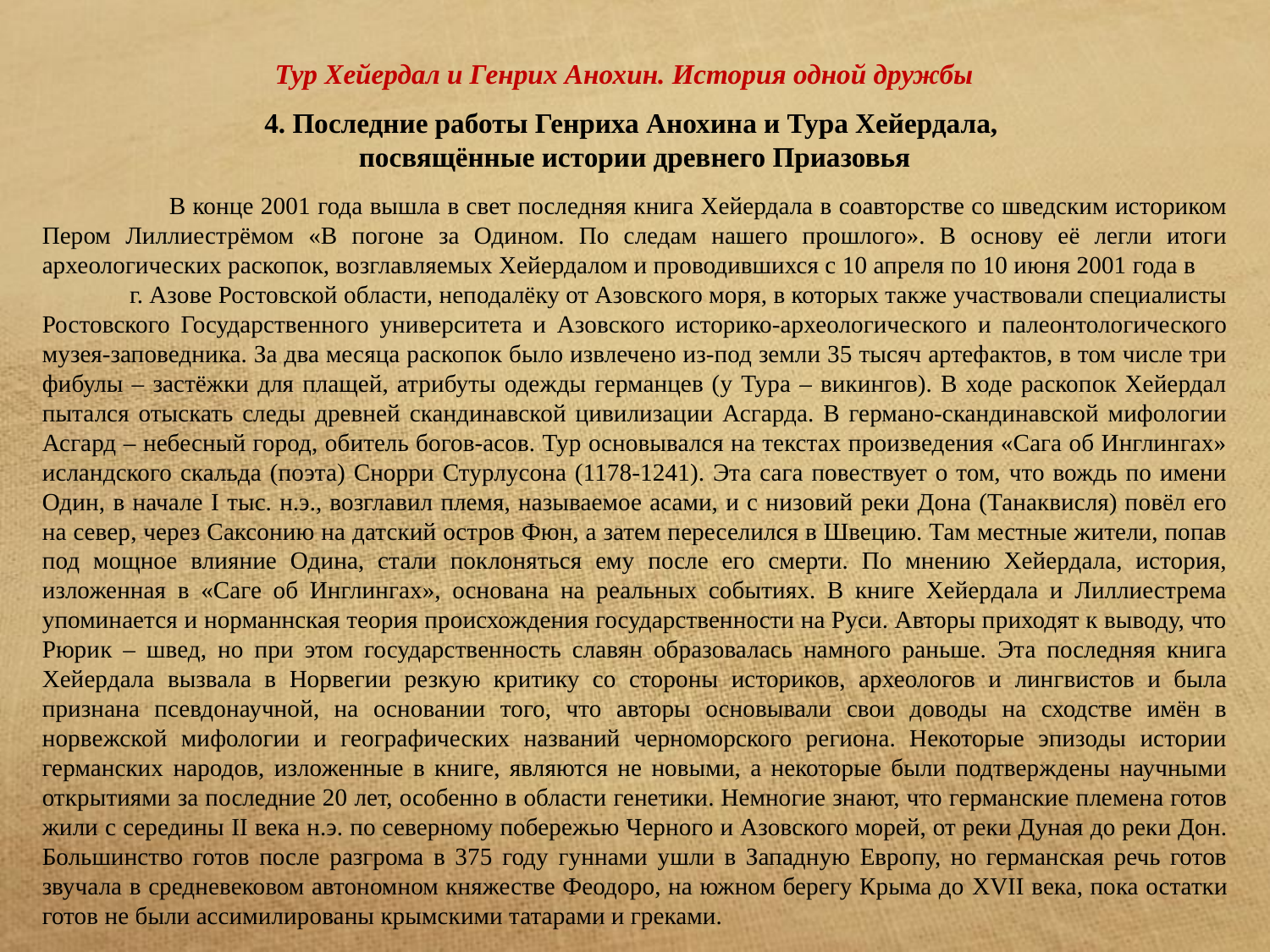

Тур Хейердал и Генрих Анохин. История одной дружбы
4. Последние работы Генриха Анохина и Тура Хейердала,
посвящённые истории древнего Приазовья

	В конце 2001 года вышла в свет последняя книга Хейердала в соавторстве со шведским историком Пером Лиллиестрёмом «В погоне за Одином. По следам нашего прошлого». В основу её легли итоги археологических раскопок, возглавляемых Хейердалом и проводившихся с 10 апреля по 10 июня 2001 года в                    г. Азове Ростовской области, неподалёку от Азовского моря, в которых также участвовали специалисты Ростовского Государственного университета и Азовского историко-археологического и палеонтологического музея-заповедника. За два месяца раскопок было извлечено из-под земли 35 тысяч артефактов, в том числе три фибулы – застёжки для плащей, атрибуты одежды германцев (у Тура – викингов). В ходе раскопок Хейердал пытался отыскать следы древней скандинавской цивилизации Асгарда. В германо-скандинавской мифологии Асгард – небесный город, обитель богов-асов. Тур основывался на текстах произведения «Сага об Инглингах» исландского скальда (поэта) Снорри Стурлусона (1178-1241). Эта сага повествует о том, что вождь по имени Один, в начале I тыс. н.э., возглавил племя, называемое асами, и с низовий реки Дона (Танаквисля) повёл его на север, через Саксонию на датский остров Фюн, а затем переселился в Швецию. Там местные жители, попав под мощное влияние Одина, стали поклоняться ему после его смерти. По мнению Хейердала, история, изложенная в «Саге об Инглингах», основана на реальных событиях. В книге Хейердала и Лиллиестрема упоминается и норманнская теория происхождения государственности на Руси. Авторы приходят к выводу, что Рюрик – швед, но при этом государственность славян образовалась намного раньше. Эта последняя книга Хейердала вызвала в Норвегии резкую критику со стороны историков, археологов и лингвистов и была признана псевдонаучной, на основании того, что авторы основывали свои доводы на сходстве имён в норвежской мифологии и географических названий черноморского региона. Некоторые эпизоды истории германских народов, изложенные в книге, являются не новыми, а некоторые были подтверждены научными открытиями за последние 20 лет, особенно в области генетики. Немногие знают, что германские племена готов жили с середины II века н.э. по северному побережью Черного и Азовского морей, от реки Дуная до реки Дон. Большинство готов после разгрома в 375 году гуннами ушли в Западную Европу, но германская речь готов звучала в средневековом автономном княжестве Феодоро, на южном берегу Крыма до XVII века, пока остатки готов не были ассимилированы крымскими татарами и греками.